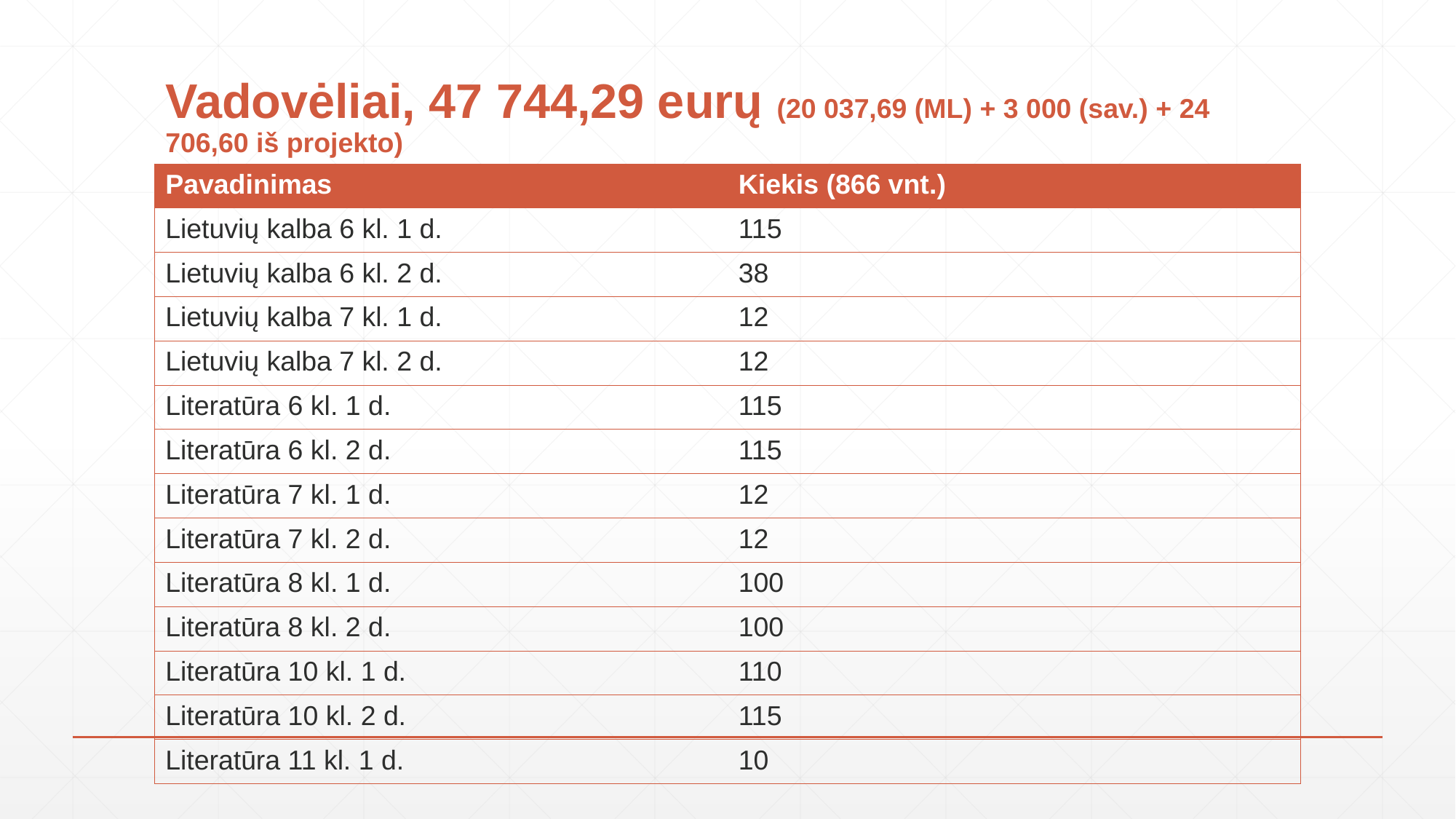

# Vadovėliai, 47 744,29 eurų (20 037,69 (ML) + 3 000 (sav.) + 24 706,60 iš projekto)
| Pavadinimas | Kiekis (866 vnt.) |
| --- | --- |
| Lietuvių kalba 6 kl. 1 d. | 115 |
| Lietuvių kalba 6 kl. 2 d. | 38 |
| Lietuvių kalba 7 kl. 1 d. | 12 |
| Lietuvių kalba 7 kl. 2 d. | 12 |
| Literatūra 6 kl. 1 d. | 115 |
| Literatūra 6 kl. 2 d. | 115 |
| Literatūra 7 kl. 1 d. | 12 |
| Literatūra 7 kl. 2 d. | 12 |
| Literatūra 8 kl. 1 d. | 100 |
| Literatūra 8 kl. 2 d. | 100 |
| Literatūra 10 kl. 1 d. | 110 |
| Literatūra 10 kl. 2 d. | 115 |
| Literatūra 11 kl. 1 d. | 10 |